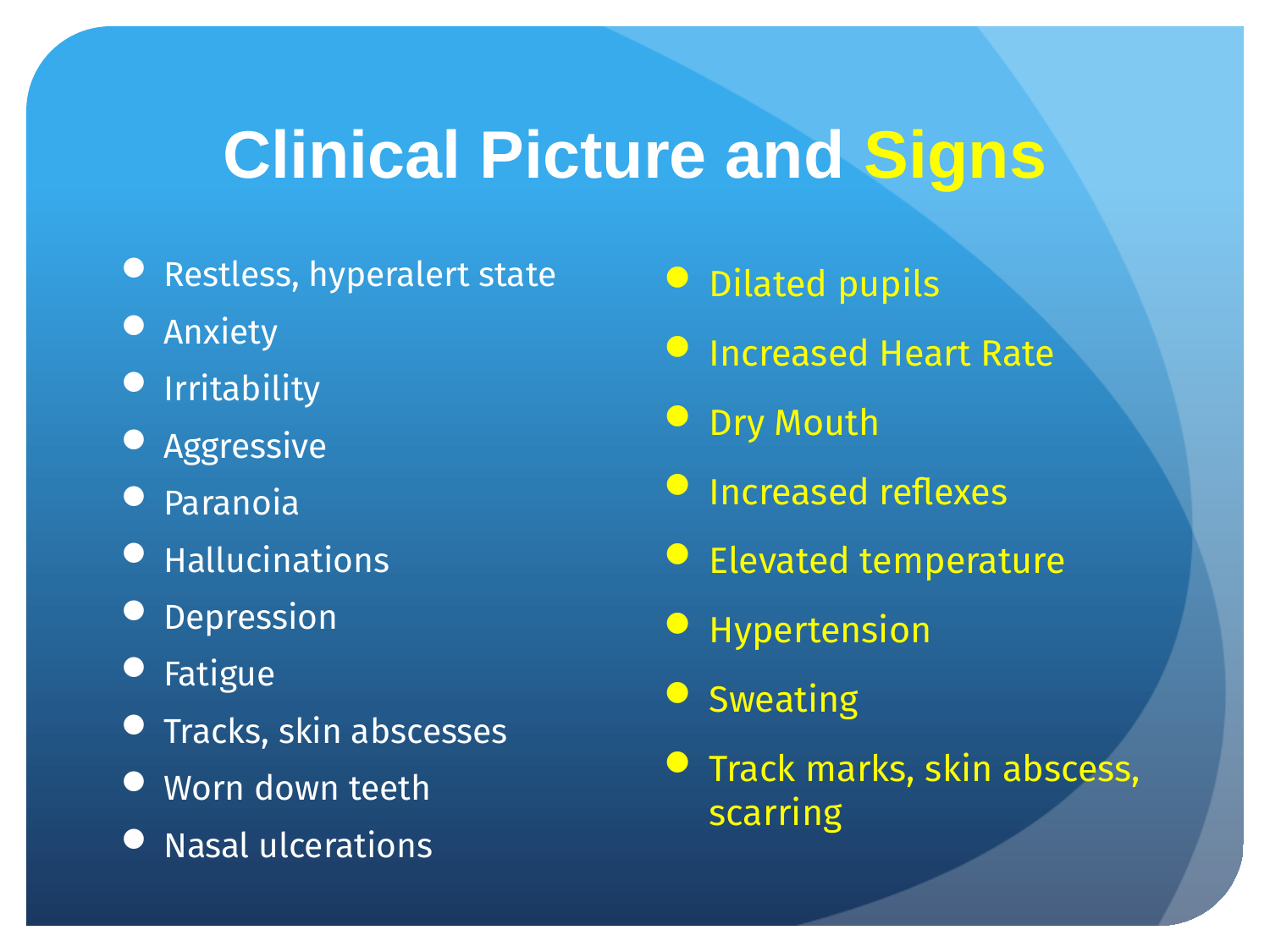

# Clinical Picture and Signs
Restless, hyperalert state
Anxiety
Irritability
Aggressive
Paranoia
Hallucinations
Depression
Fatigue
Tracks, skin abscesses
Worn down teeth
Nasal ulcerations

Dilated pupils
Increased Heart Rate
Dry Mouth
Increased reflexes
Elevated temperature
Hypertension
Sweating
Track marks, skin abscess, scarring